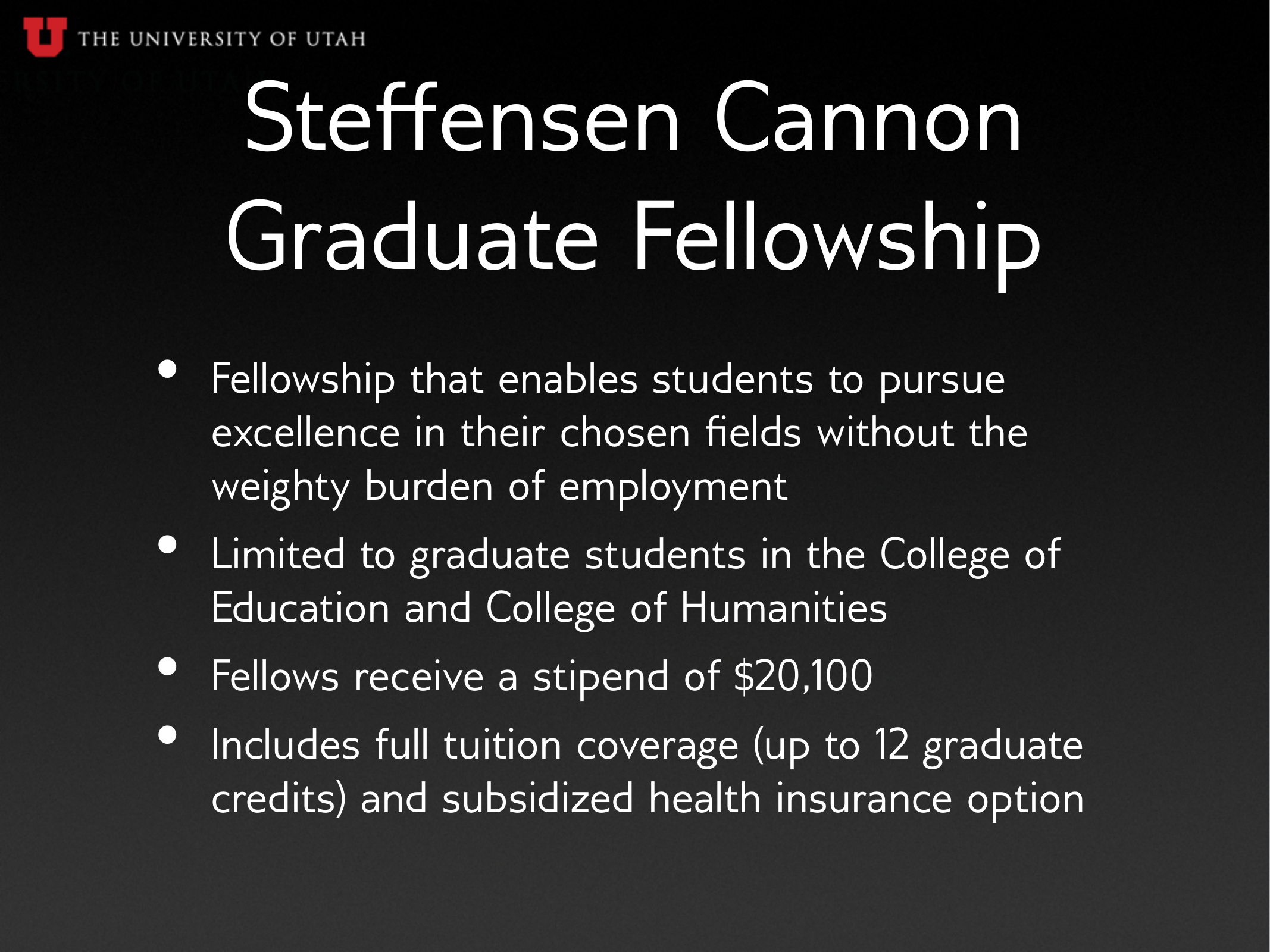

# Steffensen Cannon Graduate Fellowship
Fellowship that enables students to pursue excellence in their chosen fields without the weighty burden of employment
Limited to graduate students in the College of Education and College of Humanities
Fellows receive a stipend of $20,100
Includes full tuition coverage (up to 12 graduate credits) and subsidized health insurance option